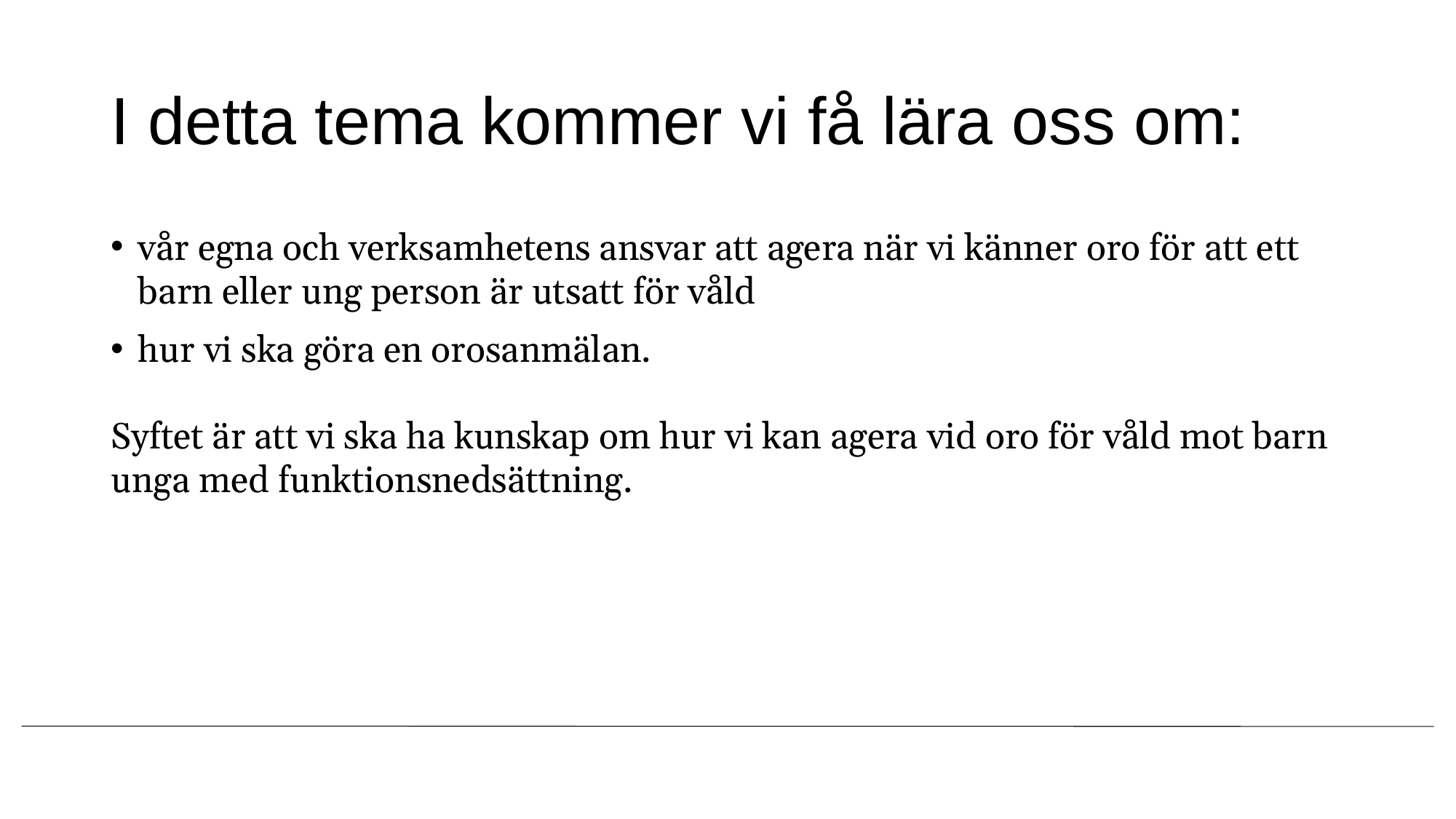

# I detta tema kommer vi få lära oss om:
vår egna och verksamhetens ansvar att agera när vi känner oro för att ett barn eller ung person är utsatt för våld
hur vi ska göra en orosanmälan.
Syftet är att vi ska ha kunskap om hur vi kan agera vid oro för våld mot barn unga med funktionsnedsättning.